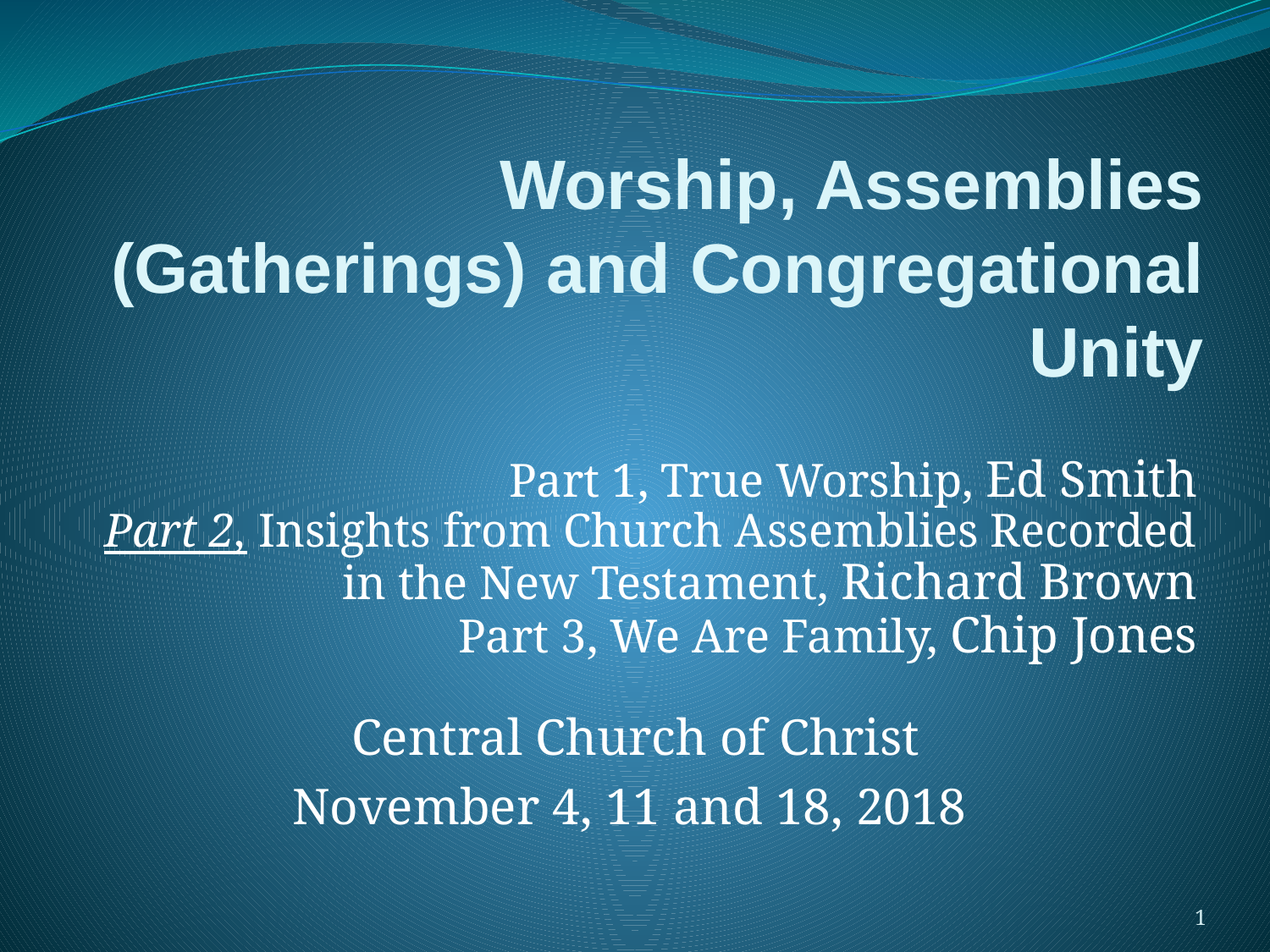

# Worship, Assemblies (Gatherings) and Congregational Unity
Part 1, True Worship, Ed Smith
Part 2, Insights from Church Assemblies Recorded in the New Testament, Richard Brown
Part 3, We Are Family, Chip Jones
Central Church of Christ
November 4, 11 and 18, 2018

1